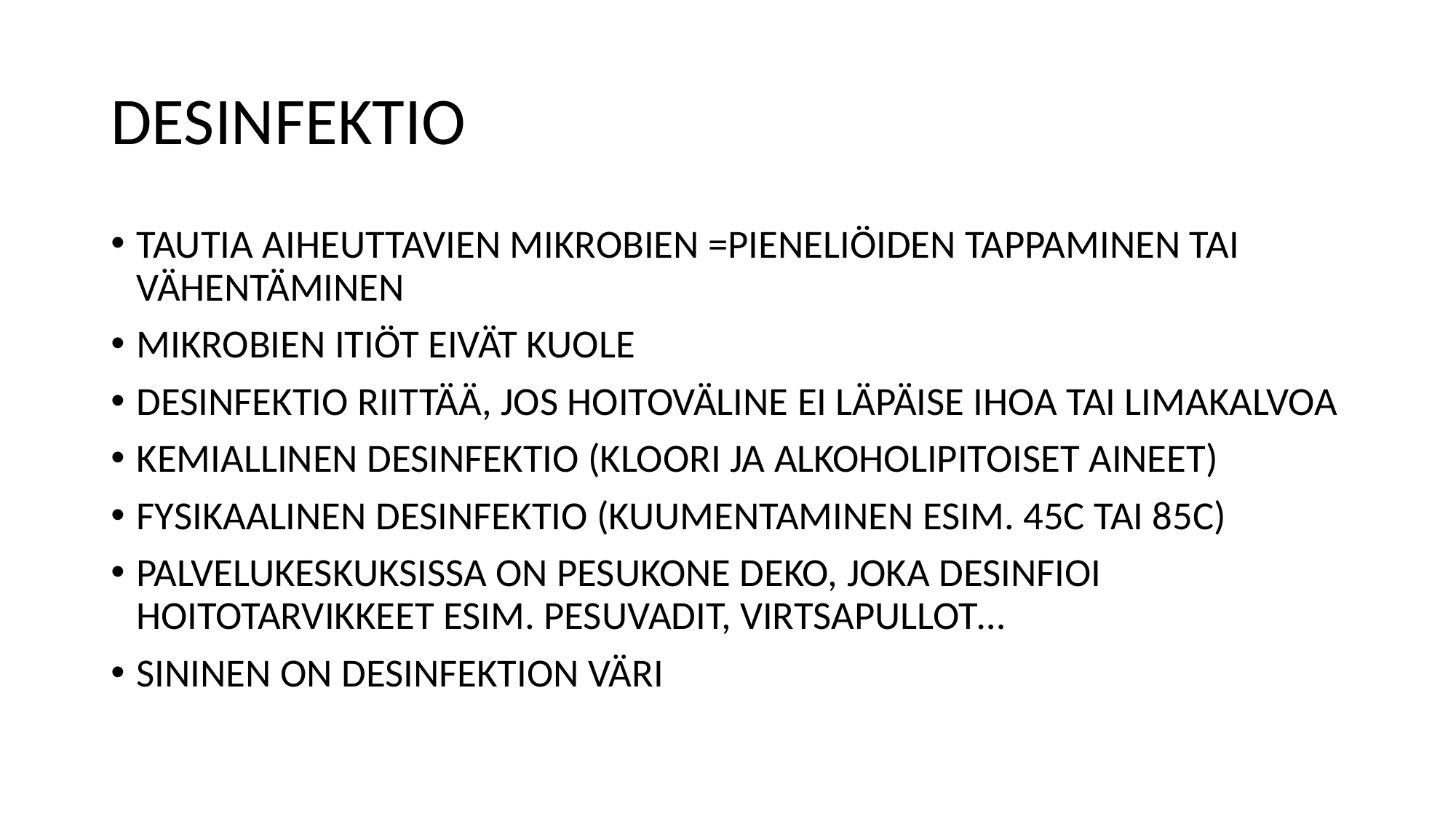

# DESINFEKTIO
TAUTIA AIHEUTTAVIEN MIKROBIEN =PIENELIÖIDEN TAPPAMINEN TAI VÄHENTÄMINEN
MIKROBIEN ITIÖT EIVÄT KUOLE
DESINFEKTIO RIITTÄÄ, JOS HOITOVÄLINE EI LÄPÄISE IHOA TAI LIMAKALVOA
KEMIALLINEN DESINFEKTIO (KLOORI JA ALKOHOLIPITOISET AINEET)
FYSIKAALINEN DESINFEKTIO (KUUMENTAMINEN ESIM. 45C TAI 85C)
PALVELUKESKUKSISSA ON PESUKONE DEKO, JOKA DESINFIOI HOITOTARVIKKEET ESIM. PESUVADIT, VIRTSAPULLOT…
SININEN ON DESINFEKTION VÄRI